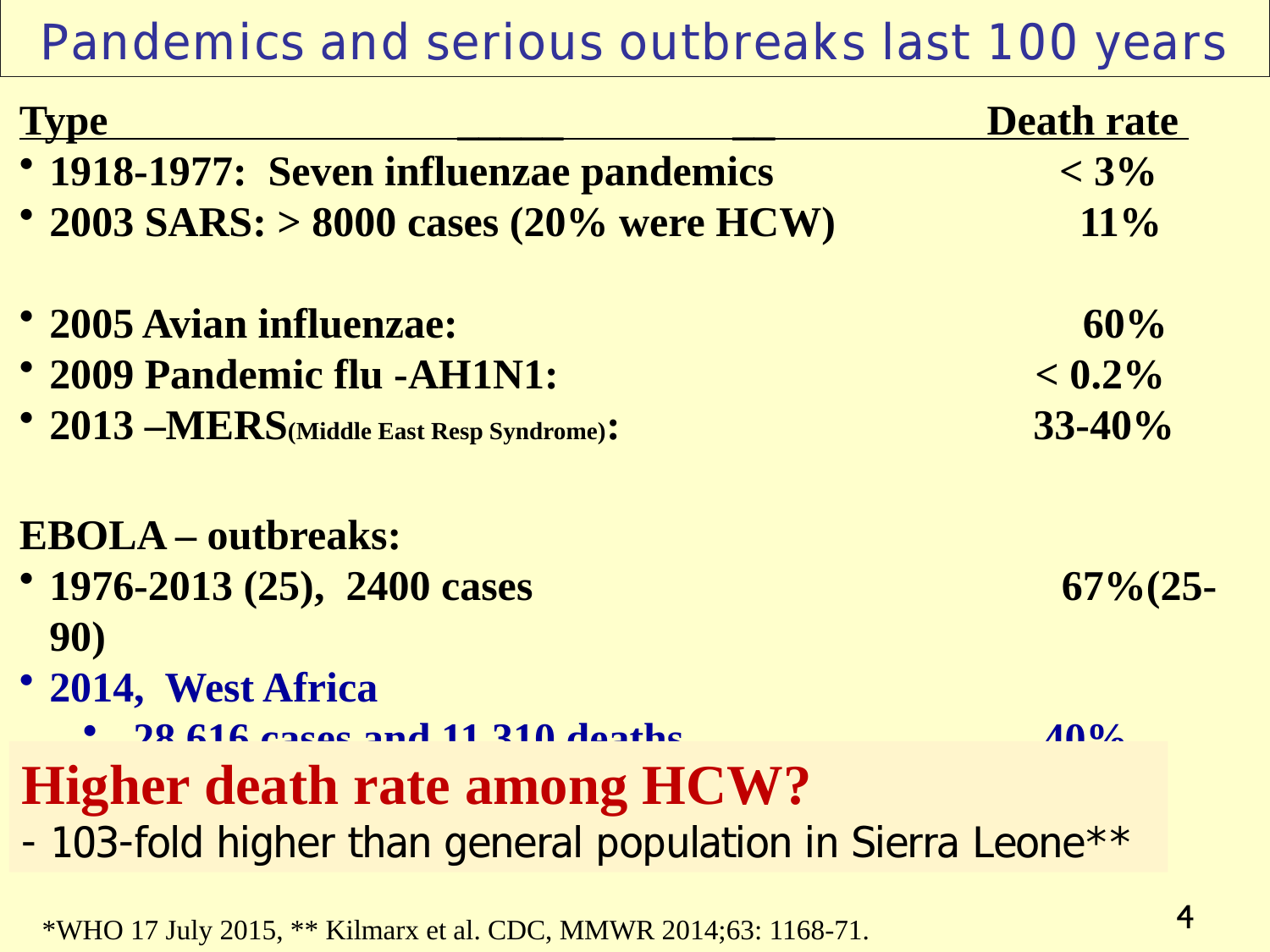

# Pandemics and serious outbreaks last 100 years
Type                                 _____                __                    Death rate
1918-1977:  Seven influenzae pandemics                           < 3%
2003 SARS: > 8000 cases (20% were HCW)                       11%
2005 Avian influenzae:                                                           60%
2009 Pandemic flu -AH1N1:                                             < 0.2%
2013 –MERS(Middle East Resp Syndrome):                                       33-40%

EBOLA – outbreaks:
1976-2013 (25),  2400 cases                                                  67%(25-90)
2014,  West Africa
 28 616 cases and 11 310 deaths                                  40%
HCW:> 880 cases and 509 deaths*                             58%
Higher death rate among HCW?
- 103-fold higher than general population in Sierra Leone**
4
*WHO 17 July 2015, ** Kilmarx et al. CDC, MMWR 2014;63: 1168-71.